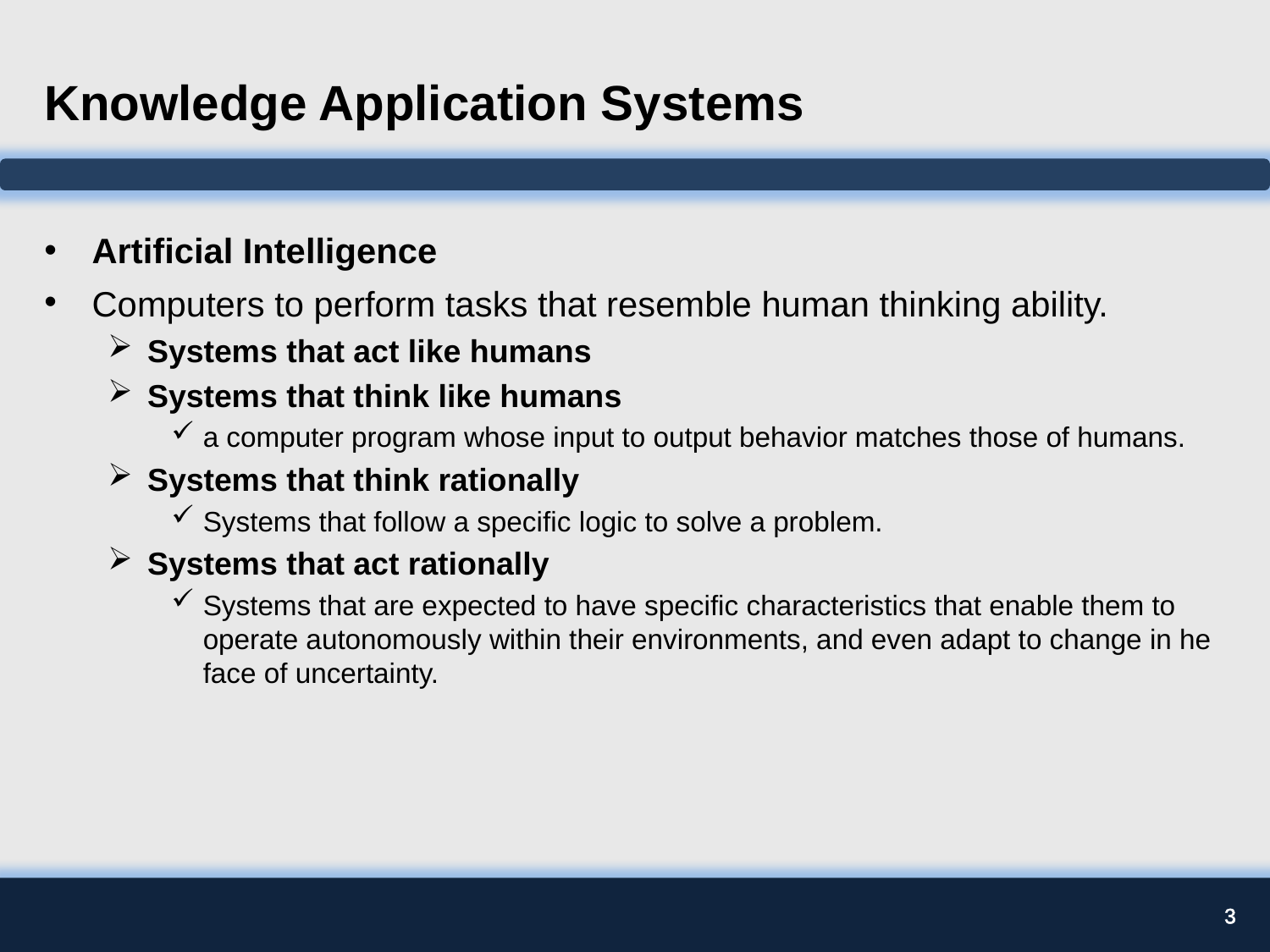

# Knowledge Application Systems
Artificial Intelligence
Computers to perform tasks that resemble human thinking ability.
Systems that act like humans
Systems that think like humans
a computer program whose input to output behavior matches those of humans.
Systems that think rationally
Systems that follow a specific logic to solve a problem.
Systems that act rationally
Systems that are expected to have specific characteristics that enable them to operate autonomously within their environments, and even adapt to change in he face of uncertainty.
3